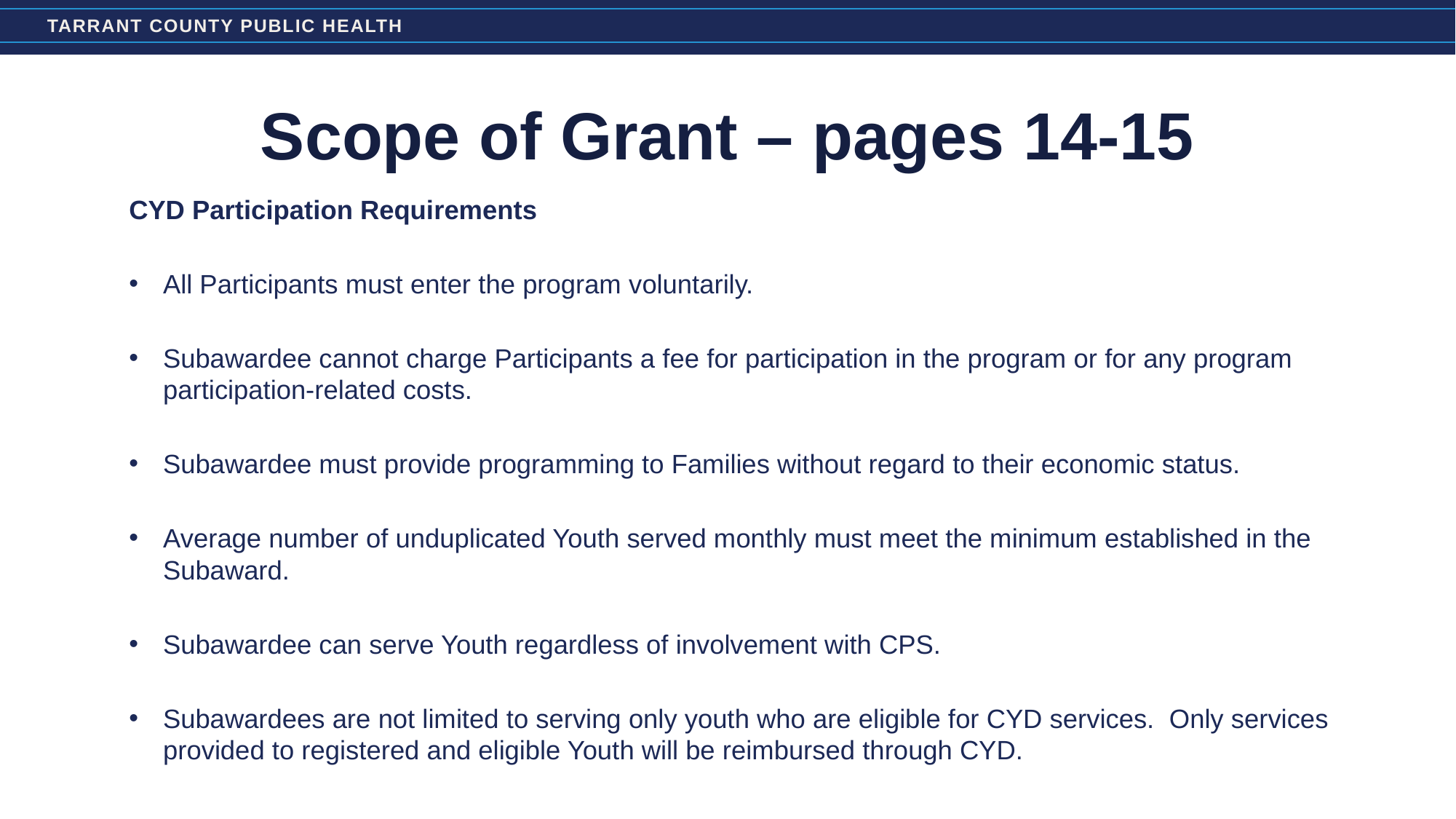

# Scope of Grant – pages 14-15
CYD Participation Requirements

All Participants must enter the program voluntarily.

Subawardee cannot charge Participants a fee for participation in the program or for any program participation-related costs.

Subawardee must provide programming to Families without regard to their economic status.

Average number of unduplicated Youth served monthly must meet the minimum established in the Subaward.

Subawardee can serve Youth regardless of involvement with CPS.

Subawardees are not limited to serving only youth who are eligible for CYD services.  Only services provided to registered and eligible Youth will be reimbursed through CYD.